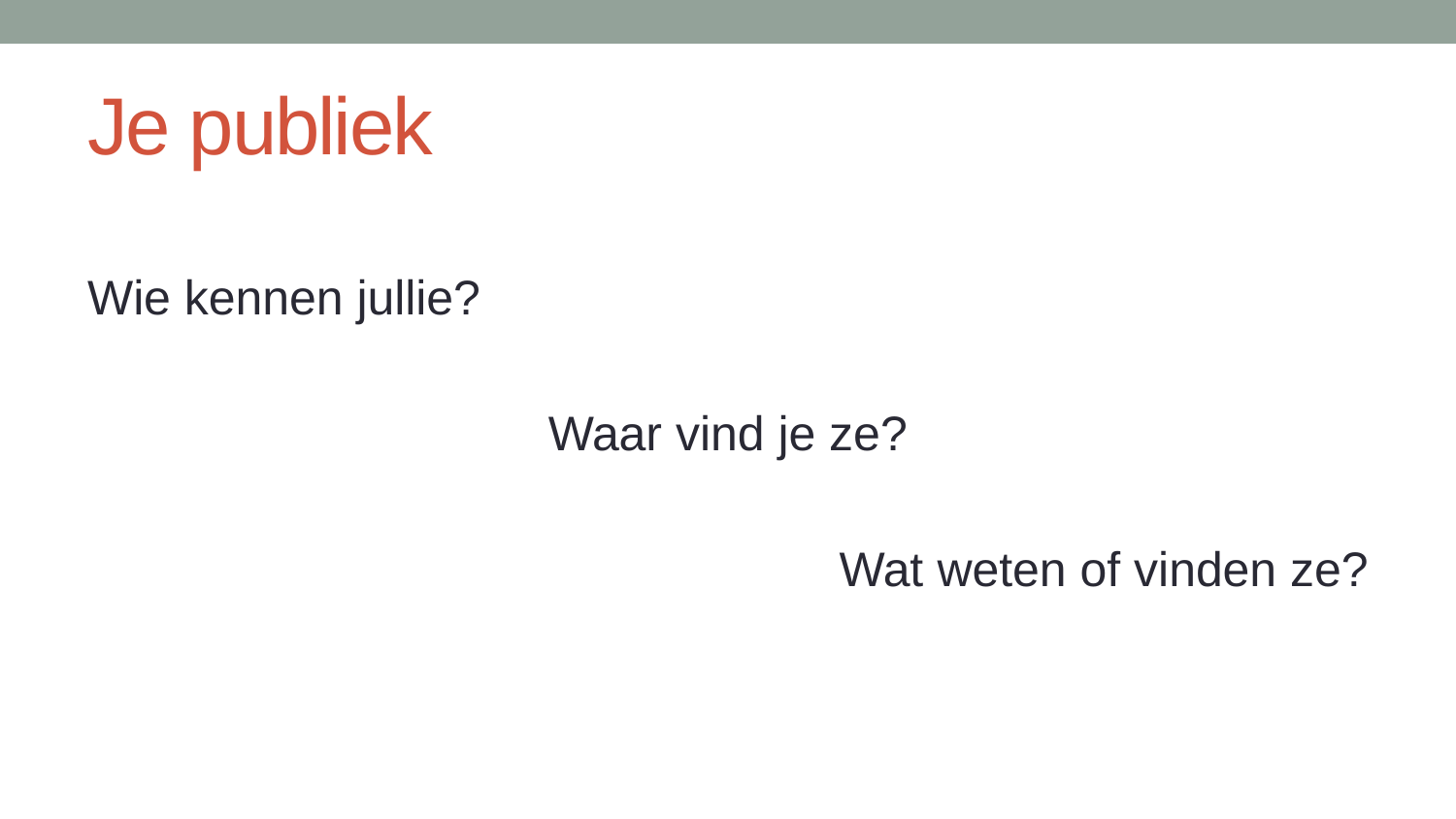

# Je publiek

Wie kennen jullie?

Waar vind je ze?

Wat weten of vinden ze?